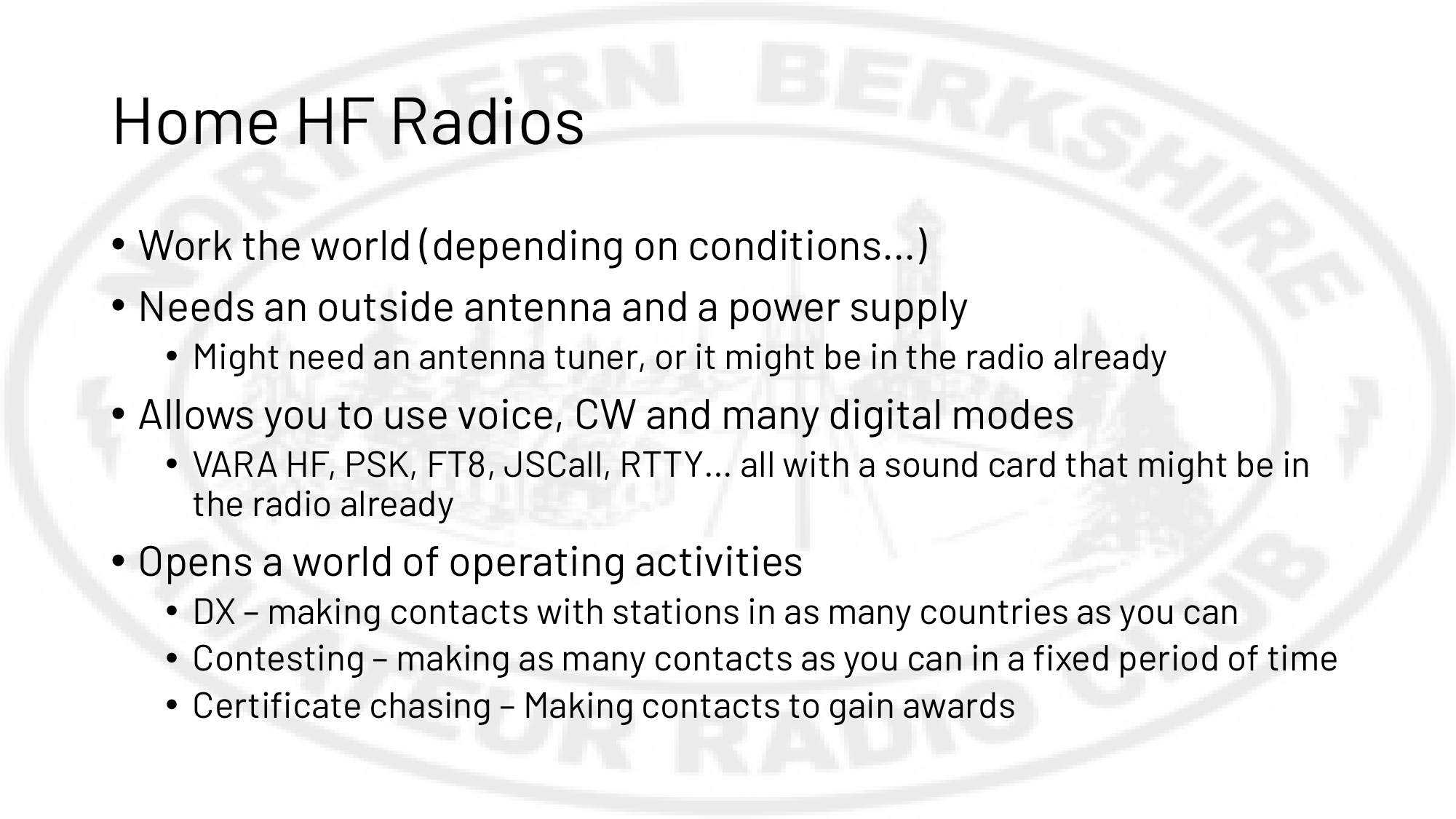

# Home HF Radios
Work the world (depending on conditions…)
Needs an outside antenna and a power supply
Might need an antenna tuner, or it might be in the radio already
Allows you to use voice, CW and many digital modes
VARA HF, PSK, FT8, JSCall, RTTY… all with a sound card that might be in the radio already
Opens a world of operating activities
DX – making contacts with stations in as many countries as you can
Contesting – making as many contacts as you can in a fixed period of time
Certificate chasing – Making contacts to gain awards